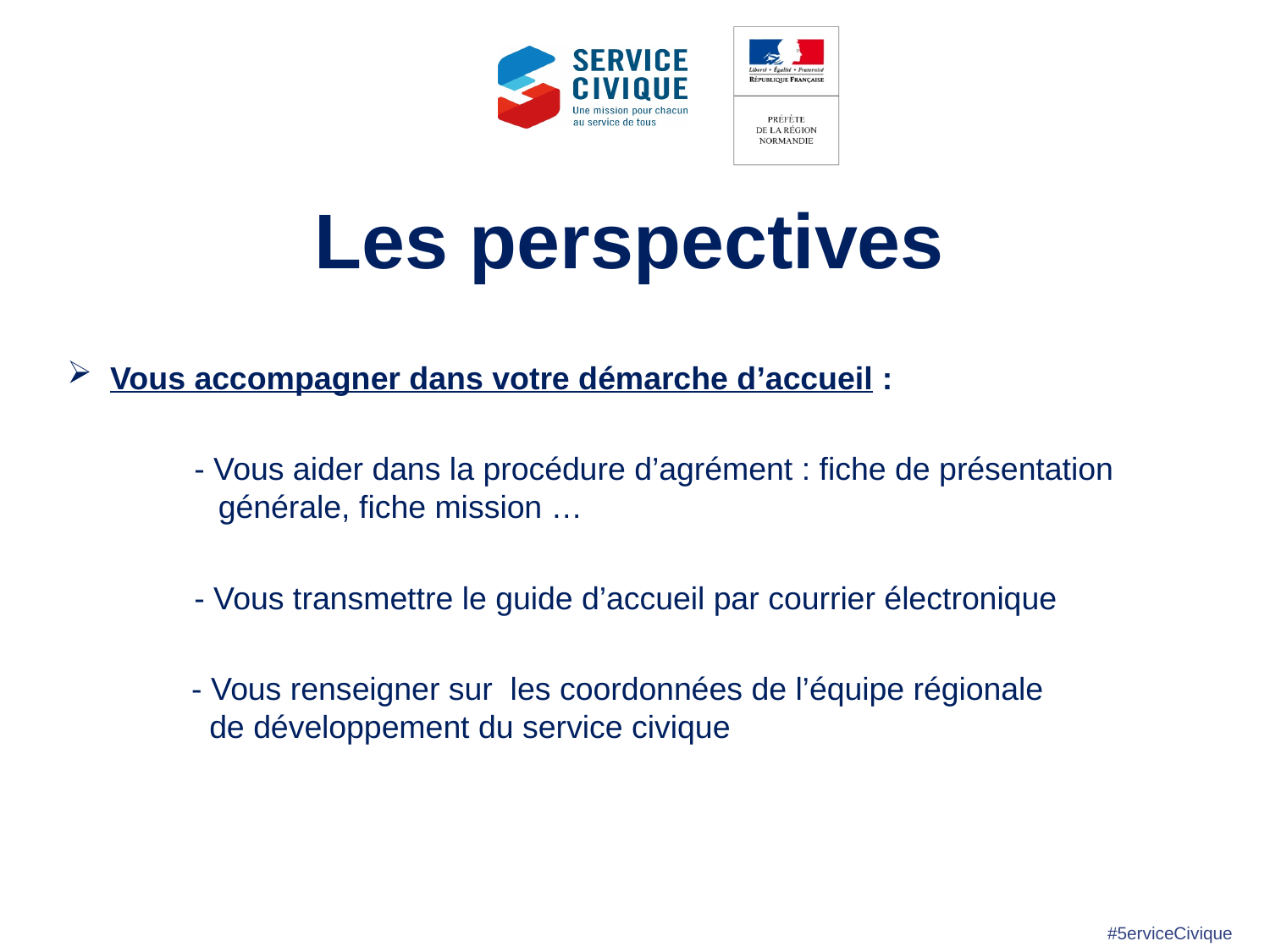

# Les perspectives
  Vous accompagner dans votre démarche d’accueil :
	- Vous aider dans la procédure d’agrément : fiche de présentation
                 générale, fiche mission …
	- Vous transmettre le guide d’accueil par courrier électronique
              - Vous renseigner sur  les coordonnées de l’équipe régionale
                de développement du service civique